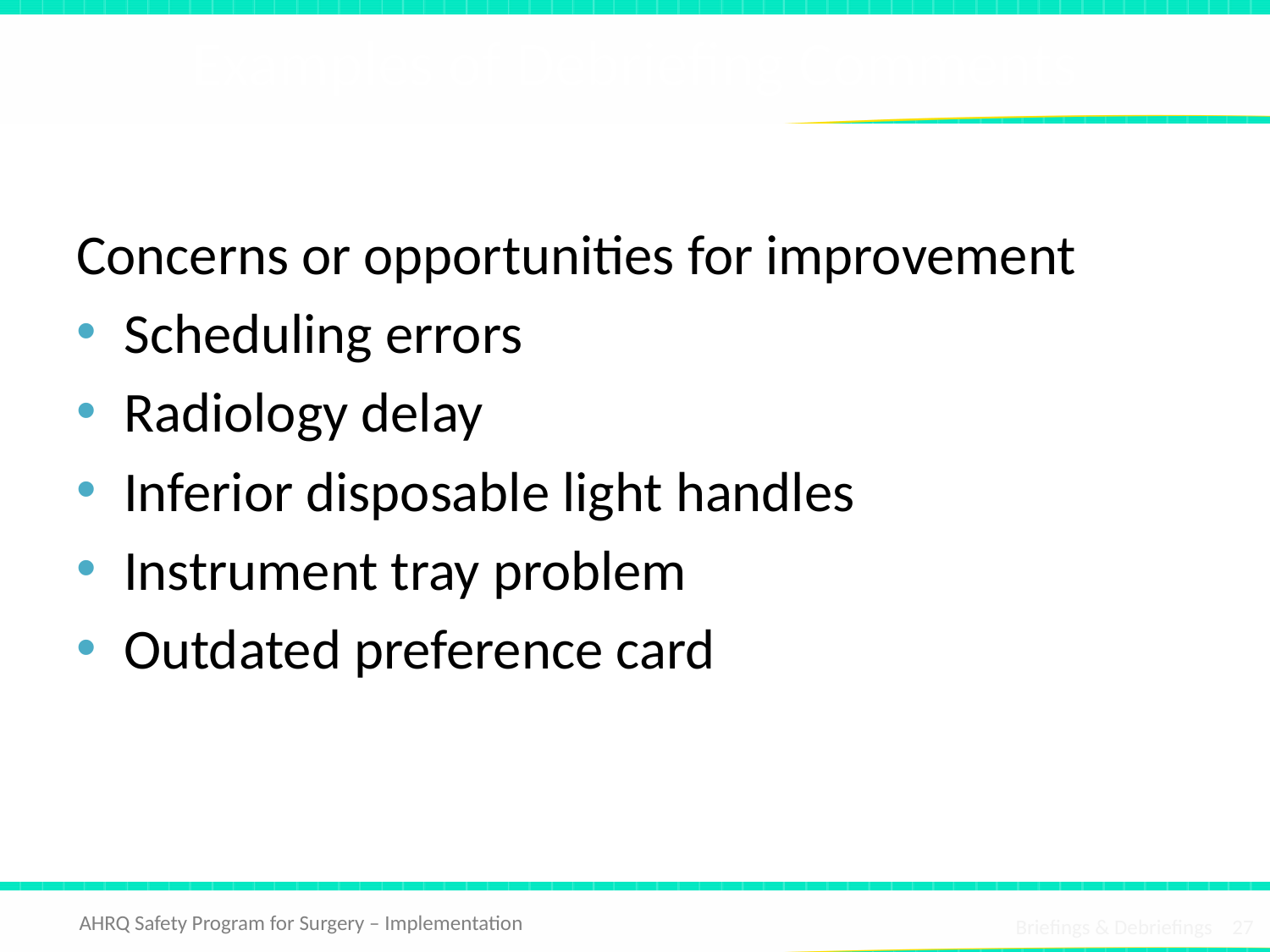

# Examples of Debriefing Comments
Concerns or opportunities for improvement
Scheduling errors
Radiology delay
Inferior disposable light handles
Instrument tray problem
Outdated preference card